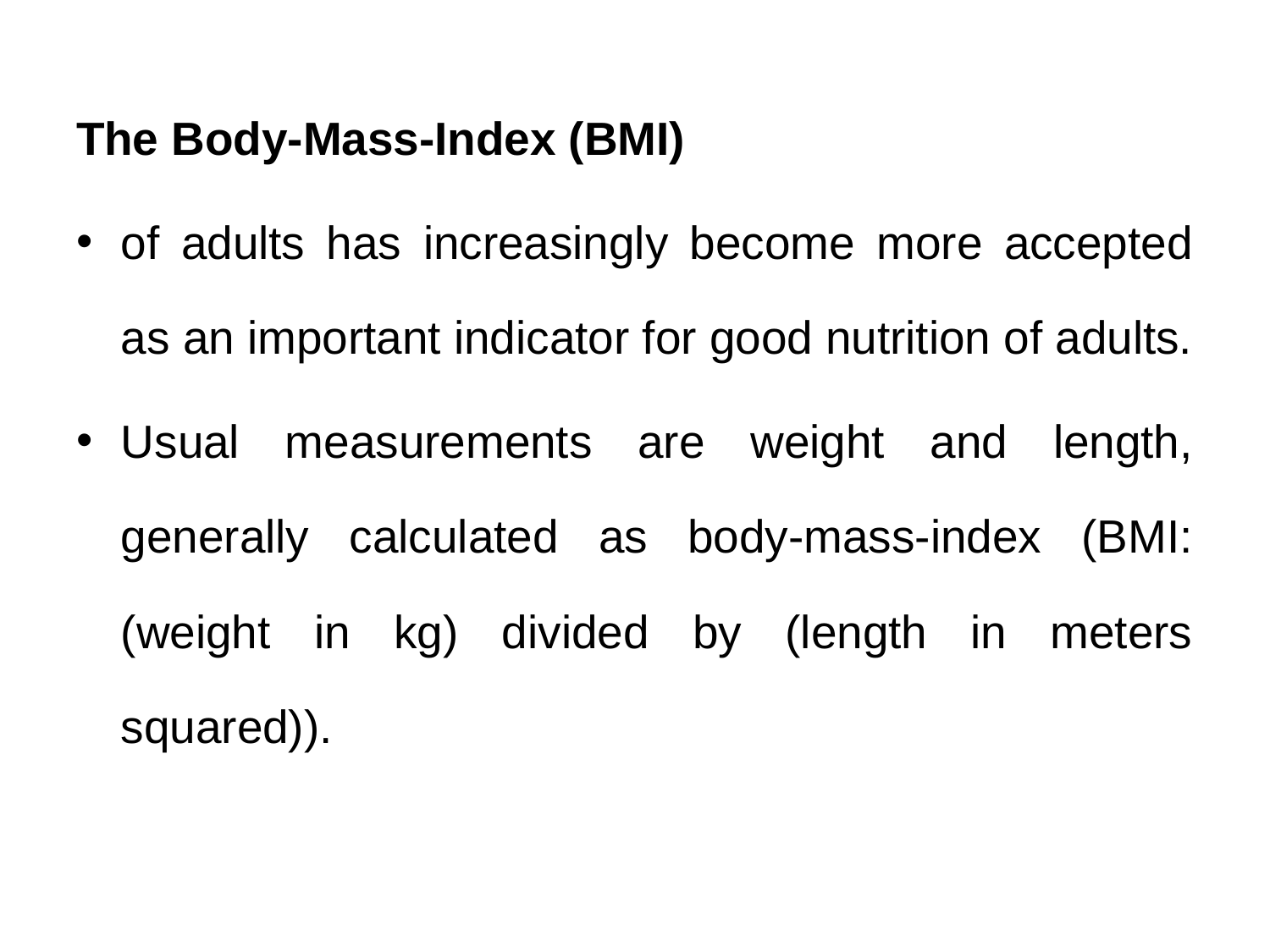

The Body-Mass-Index (BMI)
of adults has increasingly become more accepted as an important indicator for good nutrition of adults.
Usual measurements are weight and length, generally calculated as body-mass-index (BMI: (weight in kg) divided by (length in meters squared)).